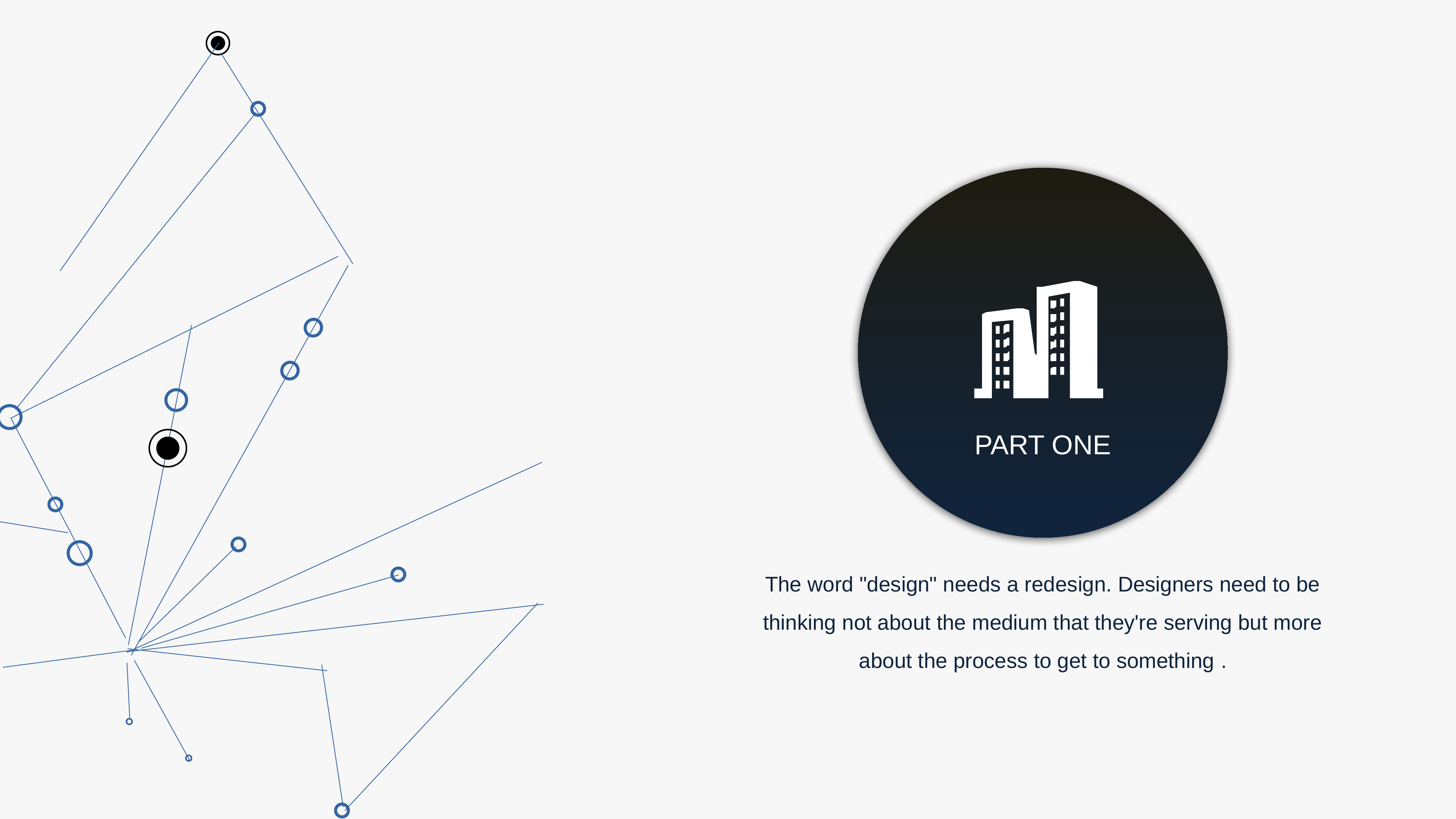

PART ONE

The word "design" needs a redesign. Designers need to be thinking not about the medium that they're serving but more about the process to get to something .